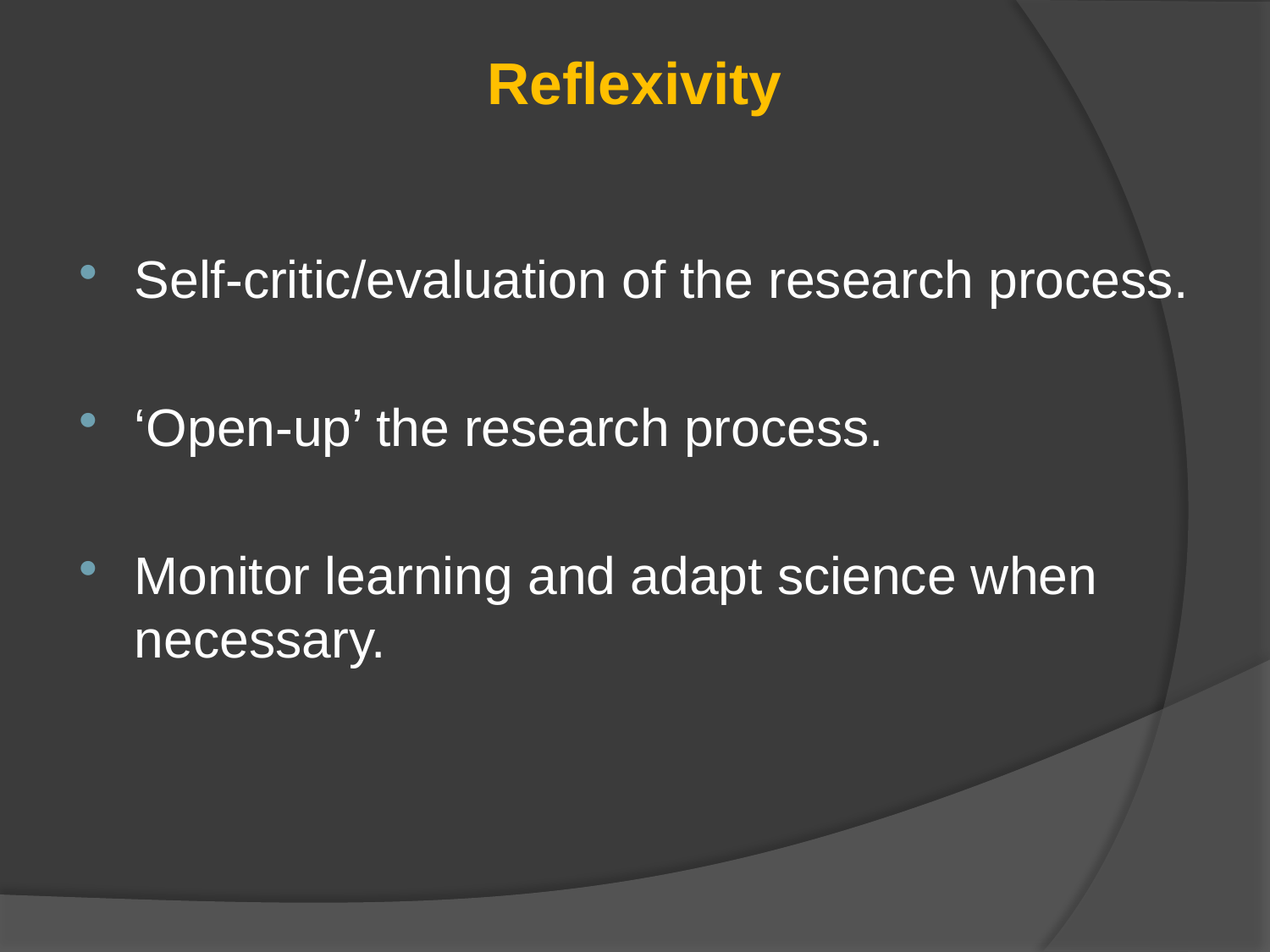

# Reflexivity
Self-critic/evaluation of the research process.

‘Open-up’ the research process.

Monitor learning and adapt science when necessary.